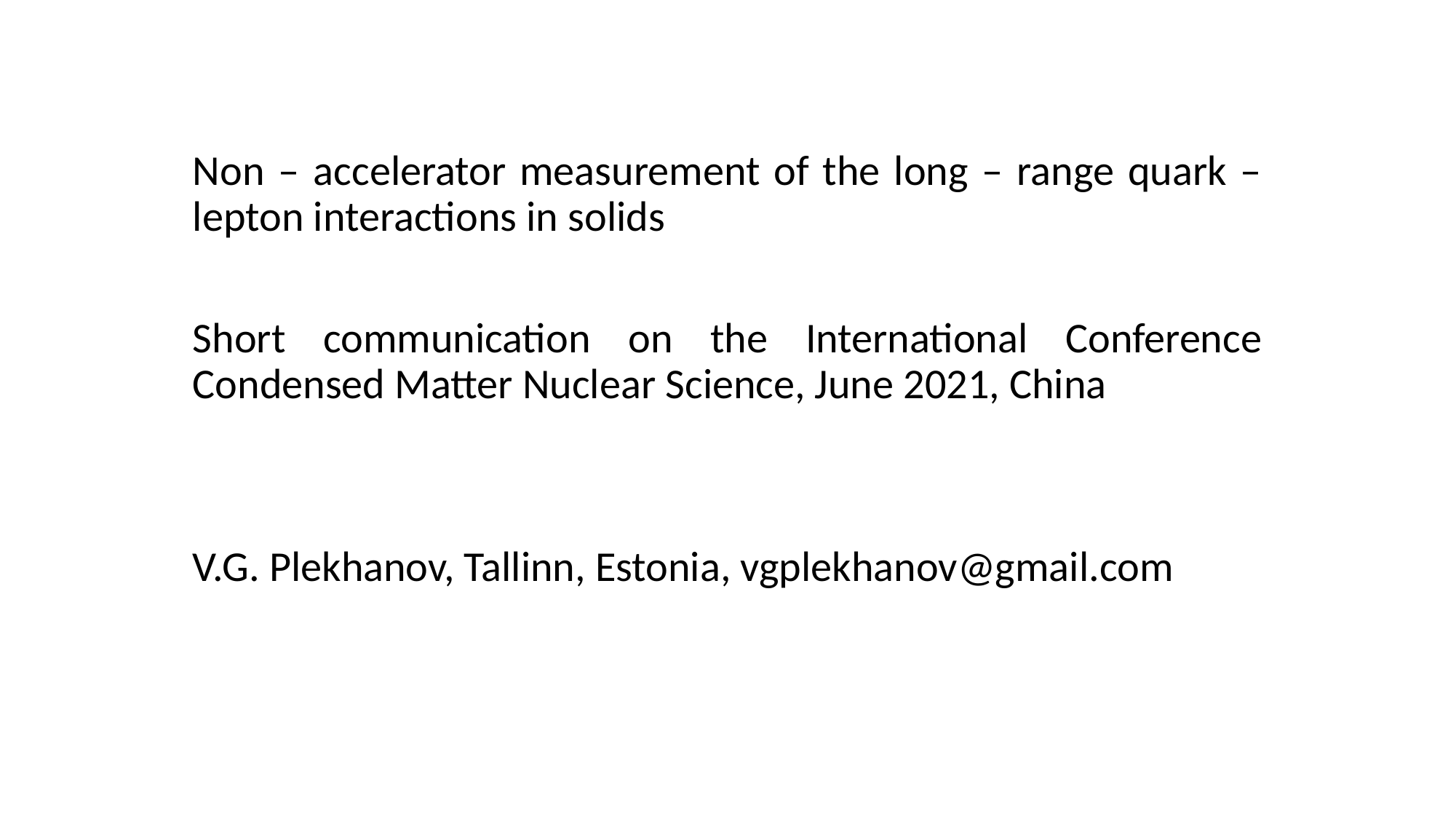

#
Non – accelerator measurement of the long – range quark – lepton interactions in solids

Short communication on the International Conference Condensed Matter Nuclear Science, June 2021, China

V.G. Plekhanov, Tallinn, Estonia, vgplekhanov@gmail.com